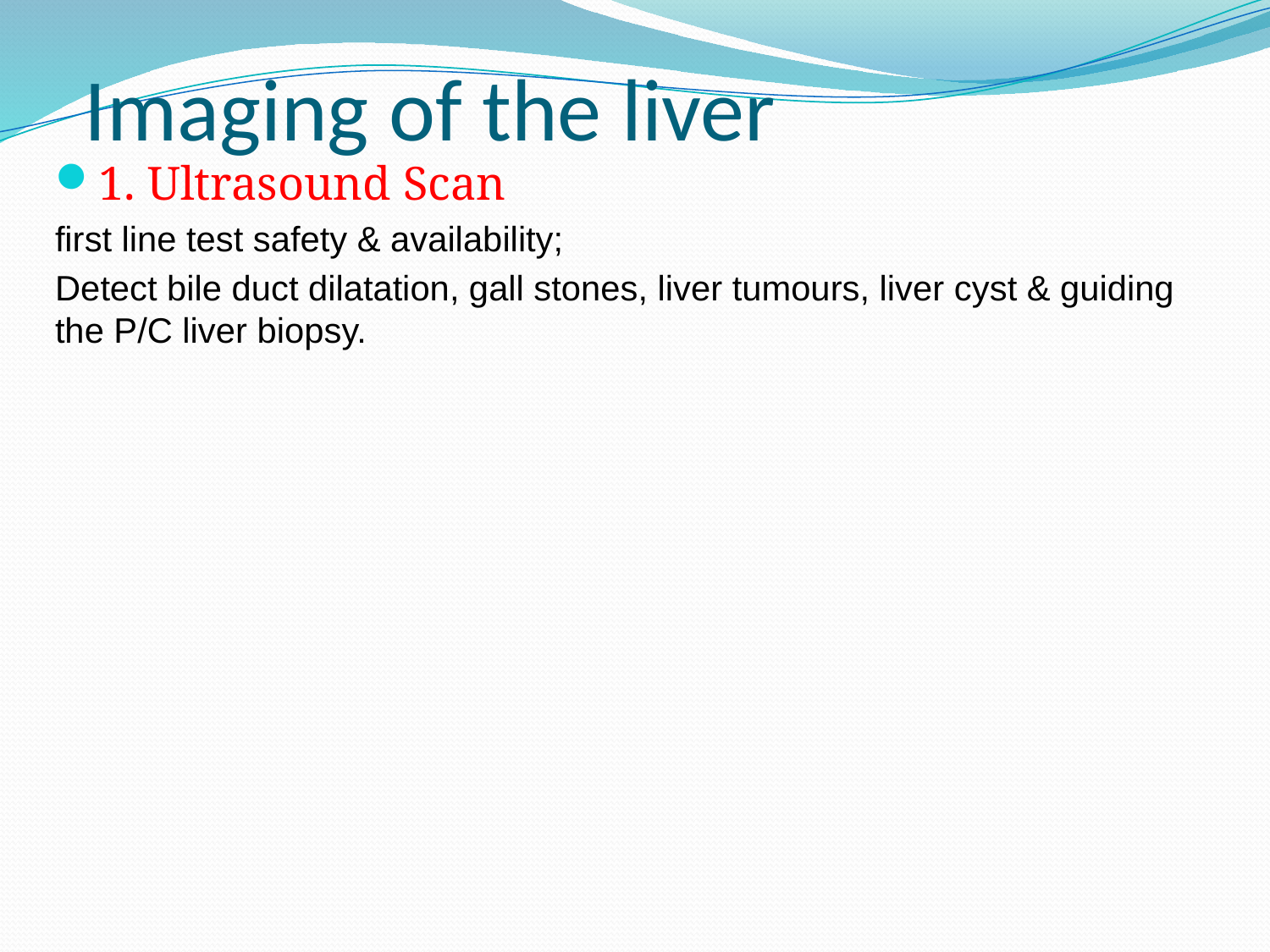

# Imaging of the liver
1. Ultrasound Scan
first line test safety & availability;
Detect bile duct dilatation, gall stones, liver tumours, liver cyst & guiding the P/C liver biopsy.